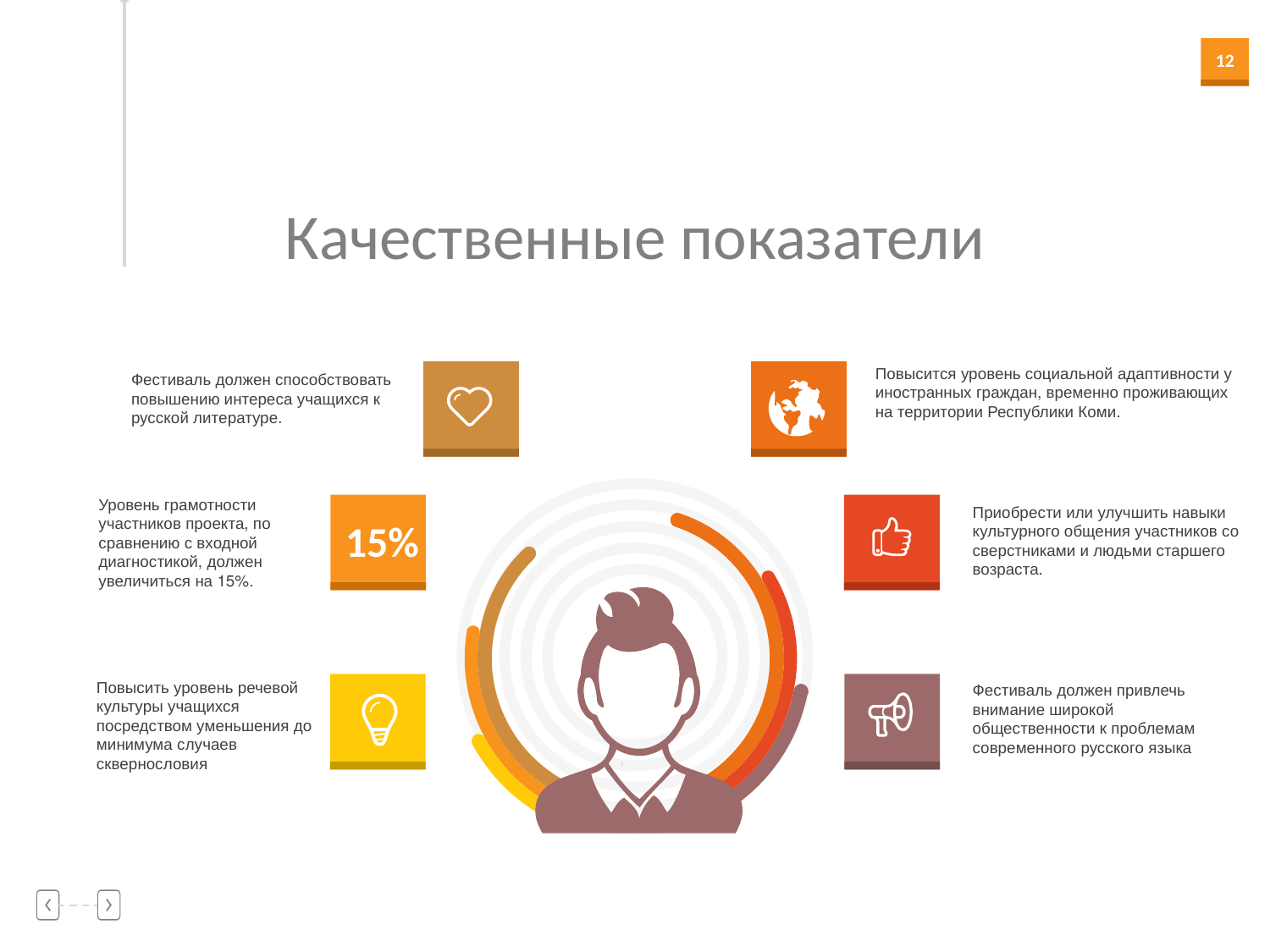

Качественные показатели
Повысится уровень социальной адаптивности у иностранных граждан, временно проживающих на территории Республики Коми.

Фестиваль должен способствовать повышению интереса учащихся к русской литературе.

Уровень грамотности участников проекта, по сравнению с входной диагностикой, должен увеличиться на 15%.

Приобрести или улучшить навыки культурного общения участников со сверстниками и людьми старшего возраста.
15%

Повысить уровень речевой культуры учащихся посредством уменьшения до минимума случаев сквернословия

Фестиваль должен привлечь внимание широкой общественности к проблемам современного русского языка